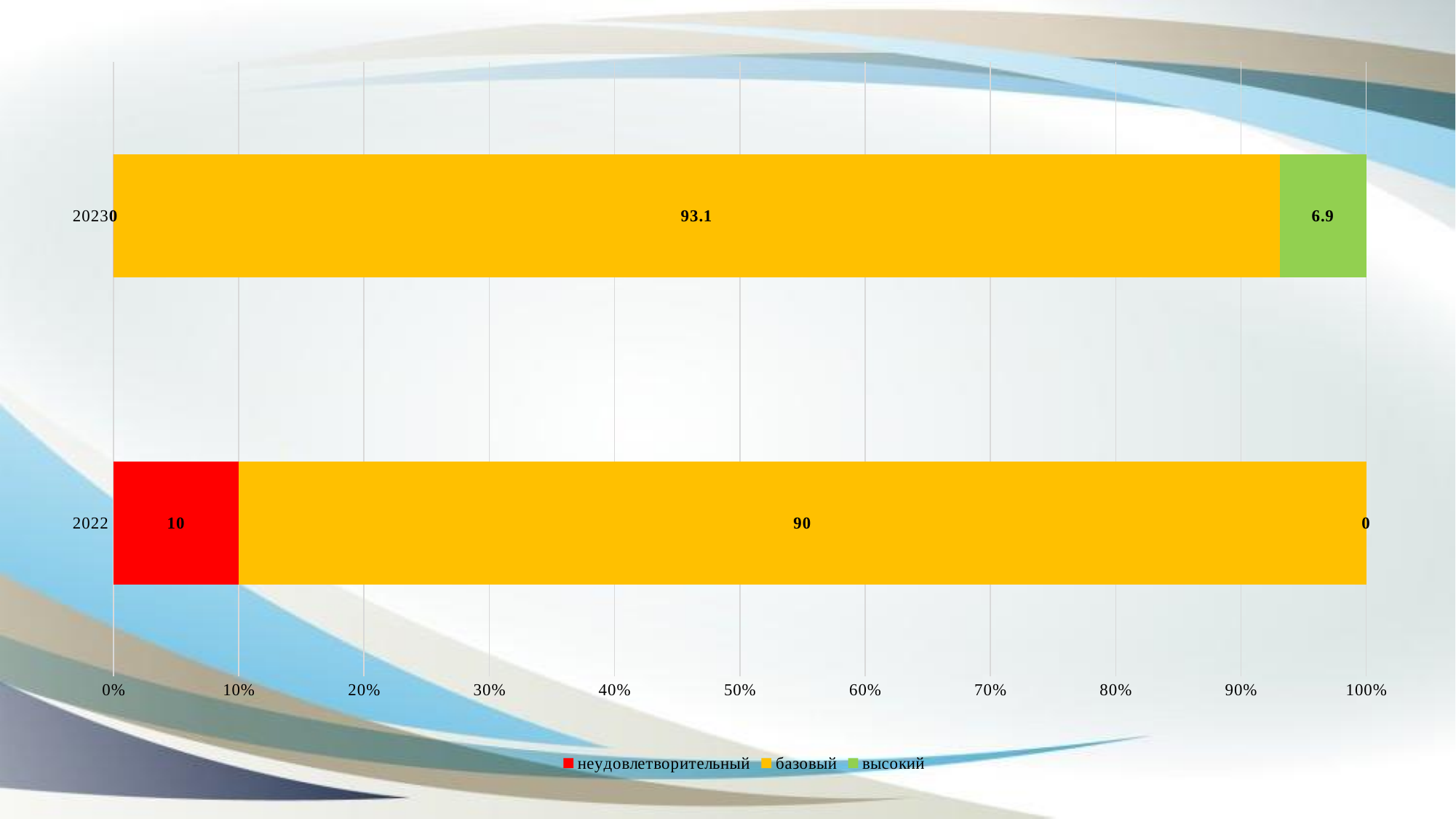

#

### Chart

| Category | неудовлетворительный | базовый | высокий |
|---|---|---|---|
| 2022 | 10.0 | 90.0 | 0.0 |
| 2023 | 0.0 | 93.1 | 6.9 |